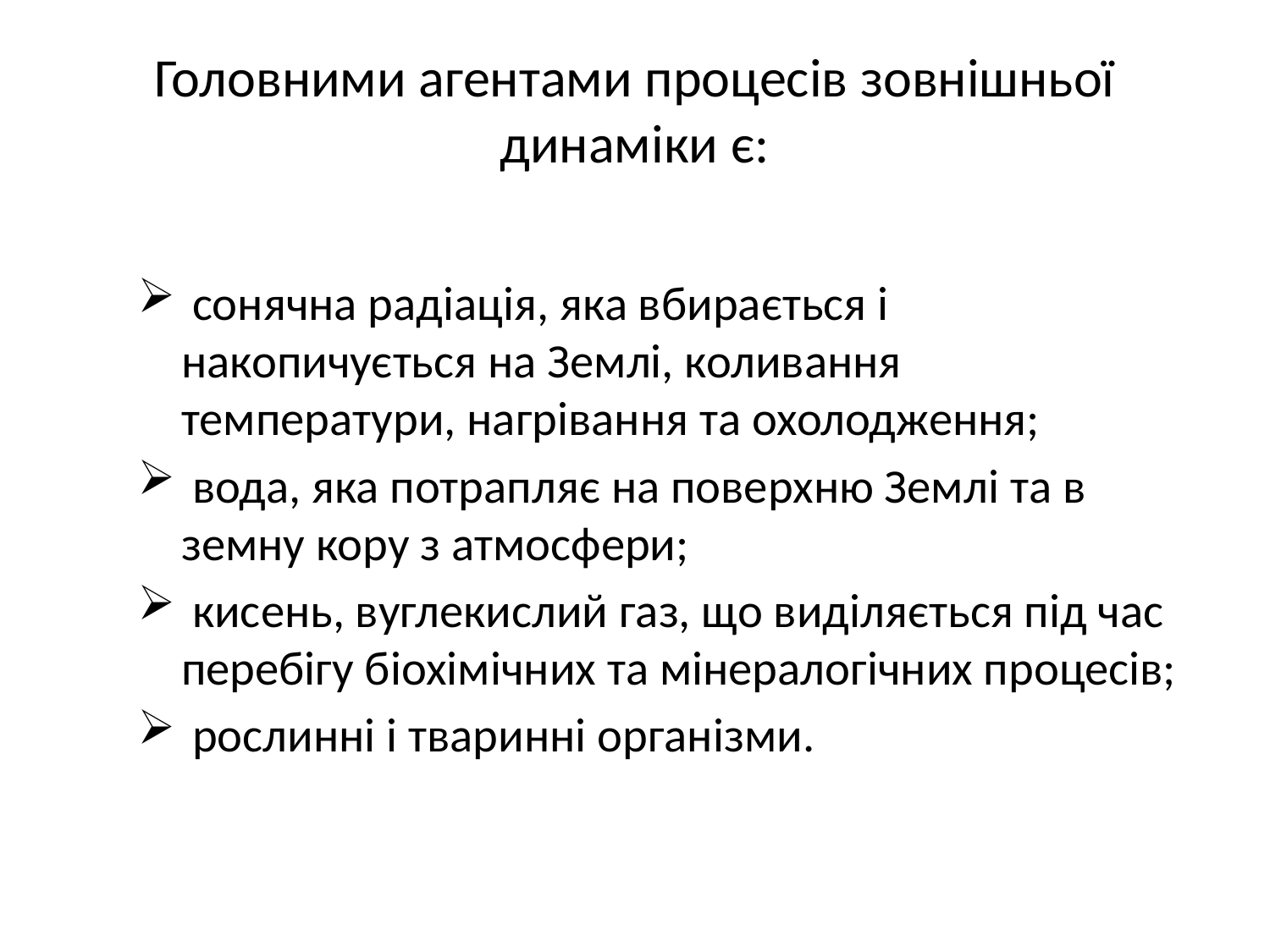

# Головними агентами процесів зовнішньої динаміки є:
 сонячна радіація, яка вбирається і накопичується на Землі, коливання температури, нагрівання та охолодження;
 вода, яка потрапляє на поверхню Землі та в земну кору з атмосфери;
 кисень, вуглекислий газ, що виділяється під час перебігу біохімічних та мінералогічних процесів;
 рослинні і тваринні організми.